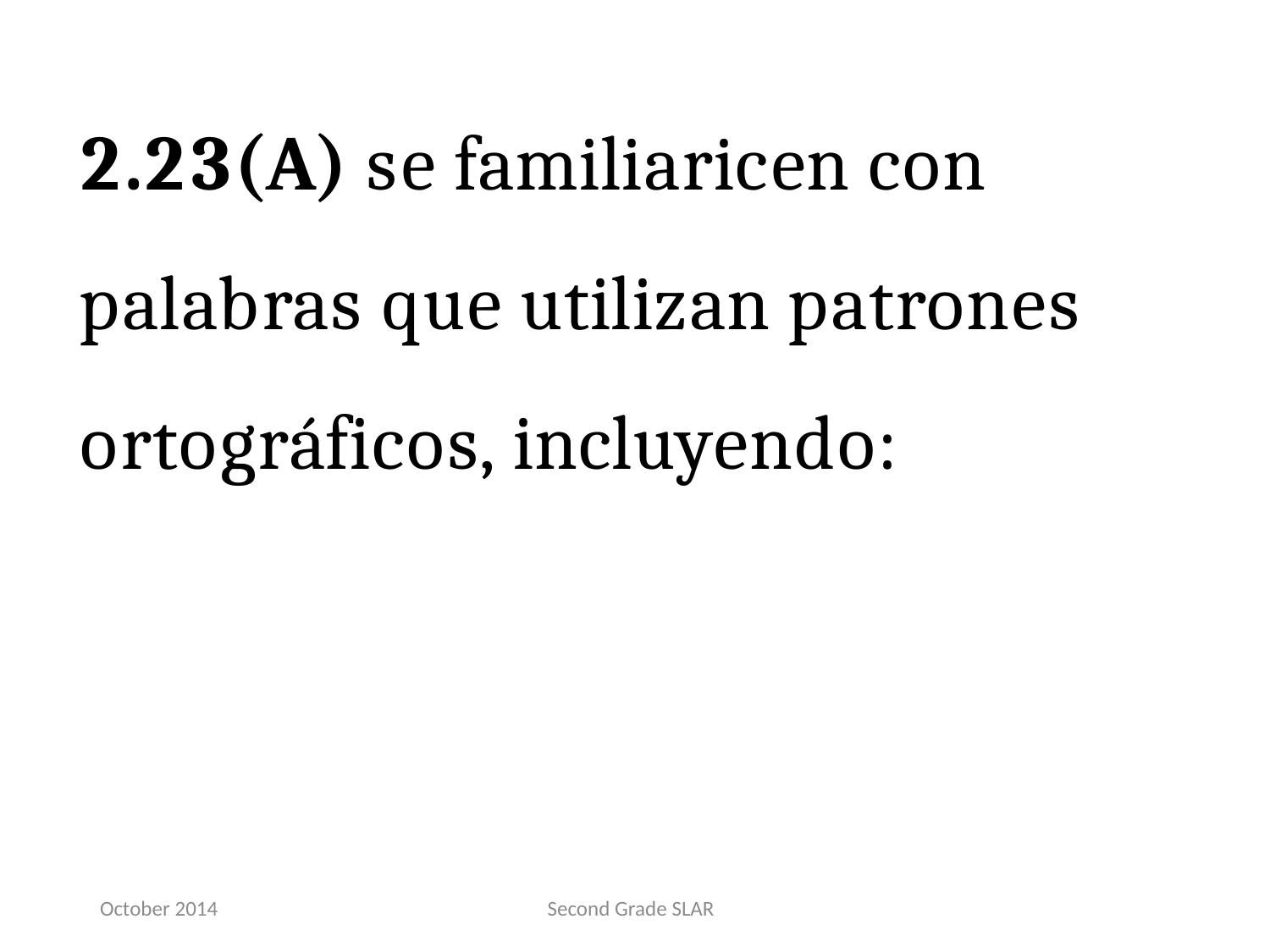

2.23(A) se familiaricen con palabras que utilizan patrones ortográficos, incluyendo:

October 2014
Second Grade SLAR